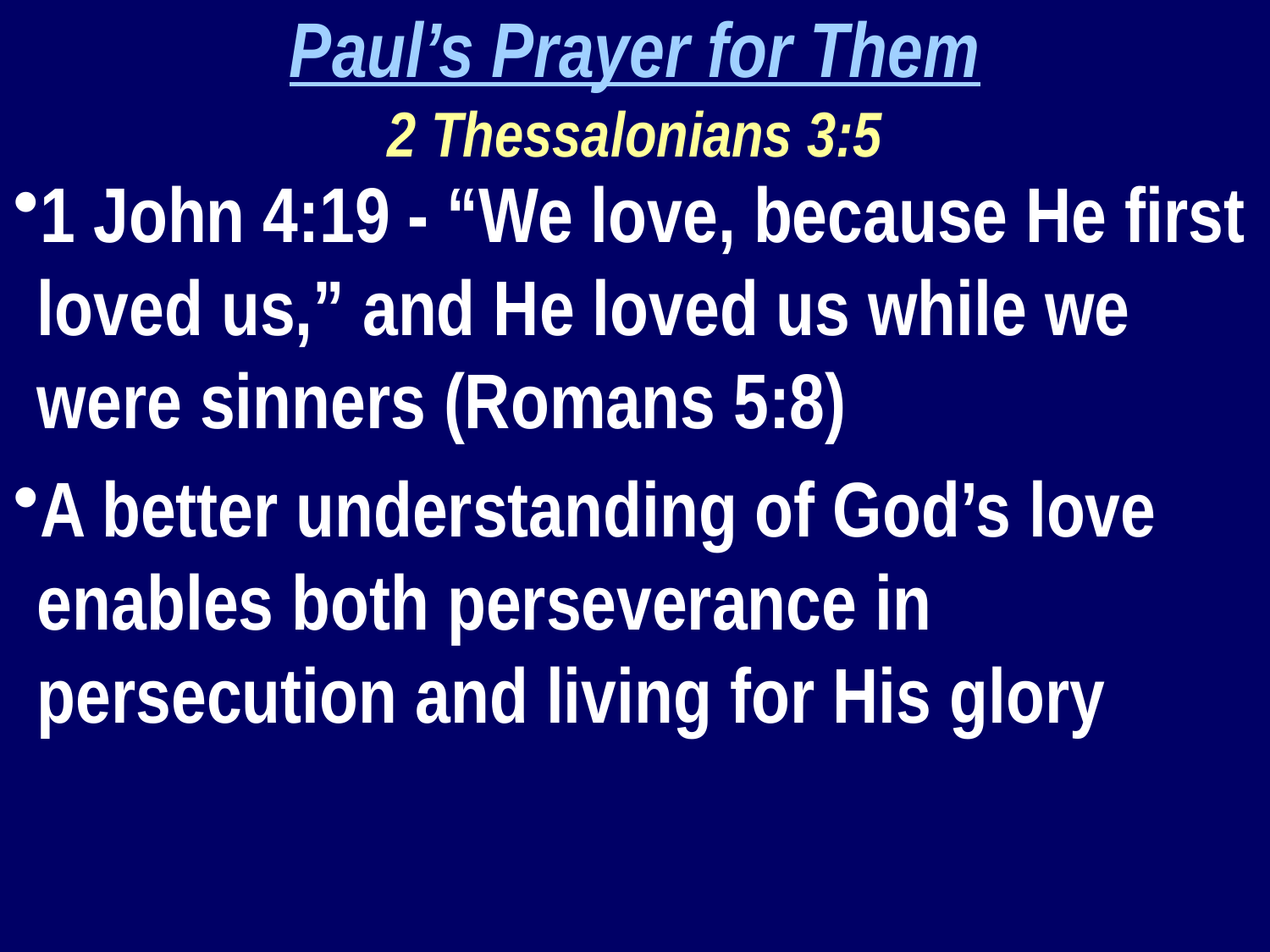

Paul’s Prayer for Them
2 Thessalonians 3:5
1 John 4:19 - “We love, because He first loved us,” and He loved us while we were sinners (Romans 5:8)
A better understanding of God’s love enables both perseverance in persecution and living for His glory